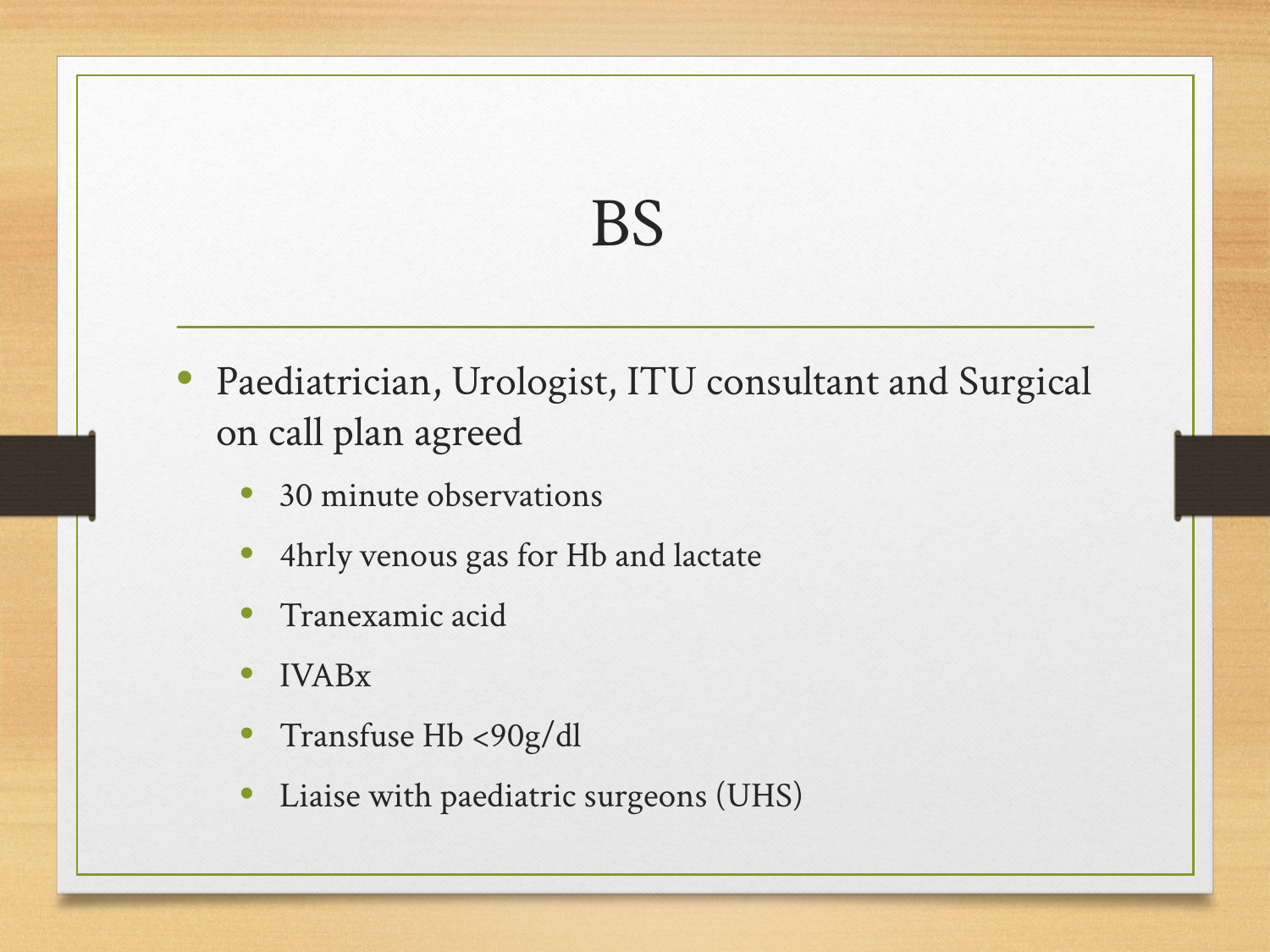

# BS
Paediatrician, Urologist, ITU consultant and Surgical on call plan agreed
30 minute observations
4hrly venous gas for Hb and lactate
Tranexamic acid
IVABx
Transfuse Hb <90g/dl
Liaise with paediatric surgeons (UHS)